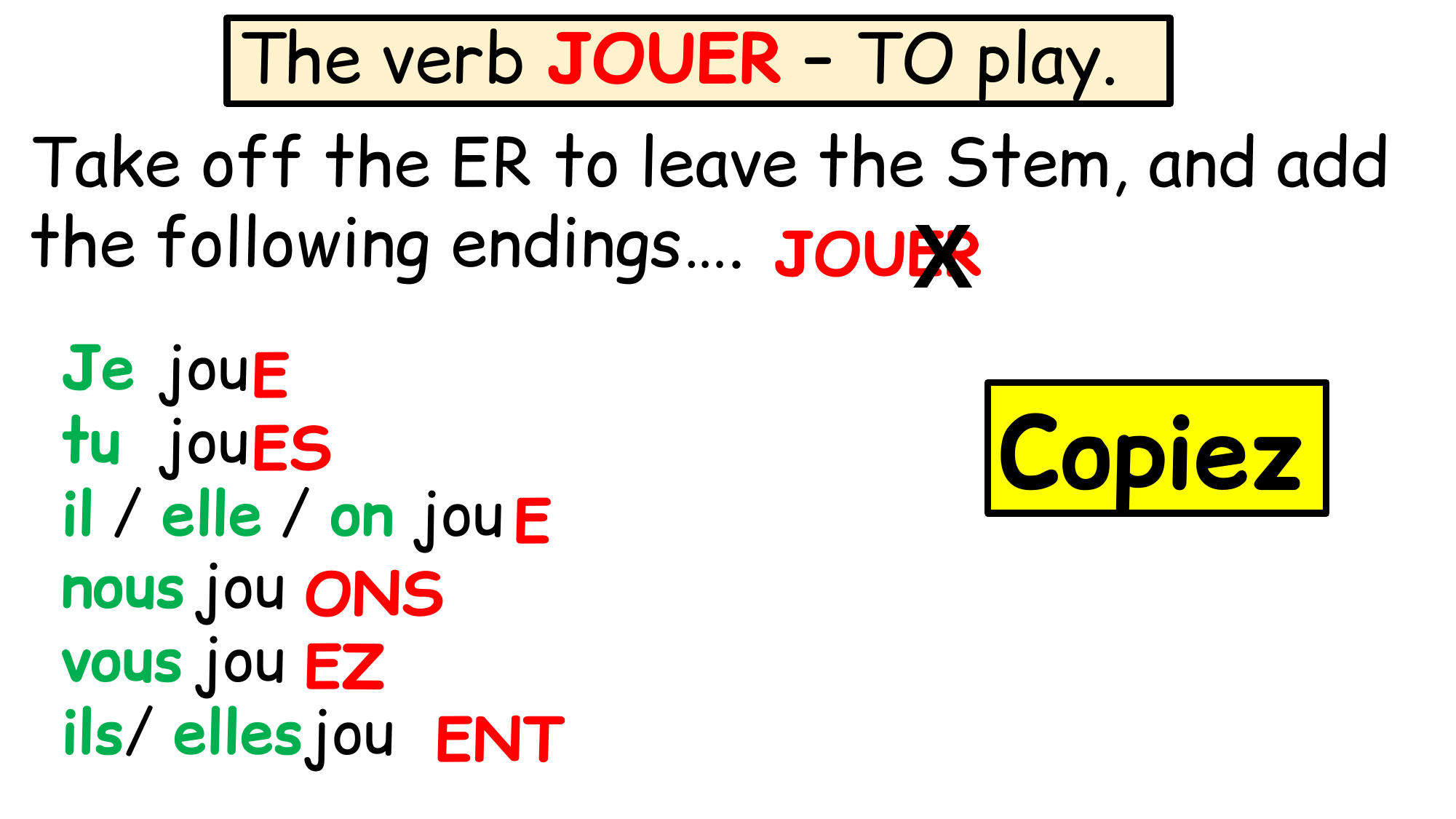

# The verb JOUER – TO play.
Take off the ER to leave the Stem, and add the following endings….
X
JOUER
Je
tu
il / elle / on
nous
vous
ils/ elles
jou
jou
              jou
  jou
  jou
        jou

 E
 ES
           E
   ONS
   EZ
        ENT
Copiez